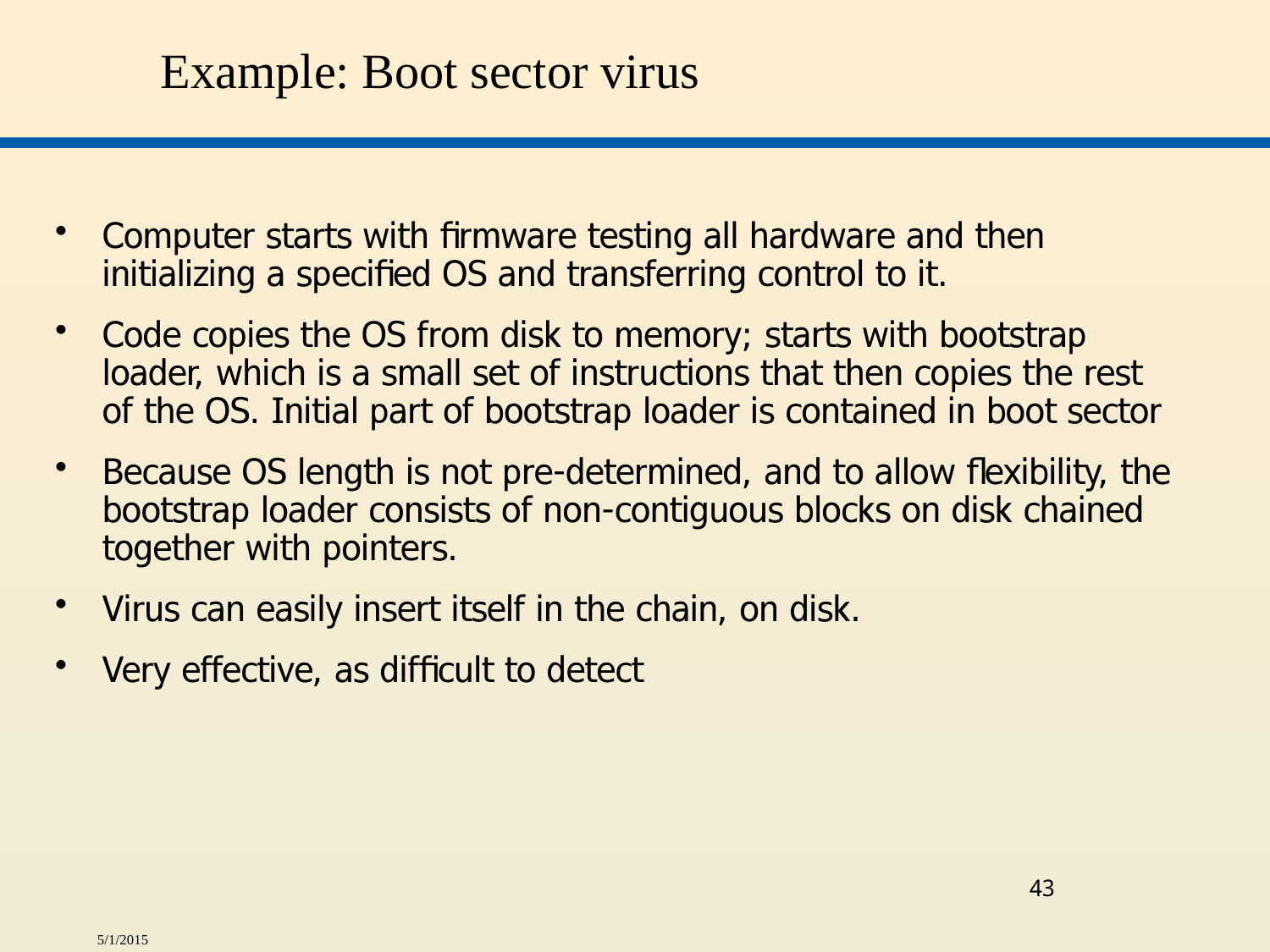

# Example: Boot sector virus
Computer starts with firmware testing all hardware and then initializing a specified OS and transferring control to it.
Code copies the OS from disk to memory; starts with bootstrap loader, which is a small set of instructions that then copies the rest of the OS. Initial part of bootstrap loader is contained in boot sector
Because OS length is not pre-determined, and to allow flexibility, the bootstrap loader consists of non-contiguous blocks on disk chained together with pointers.
Virus can easily insert itself in the chain, on disk.
Very effective, as difficult to detect

43

5/1/2015